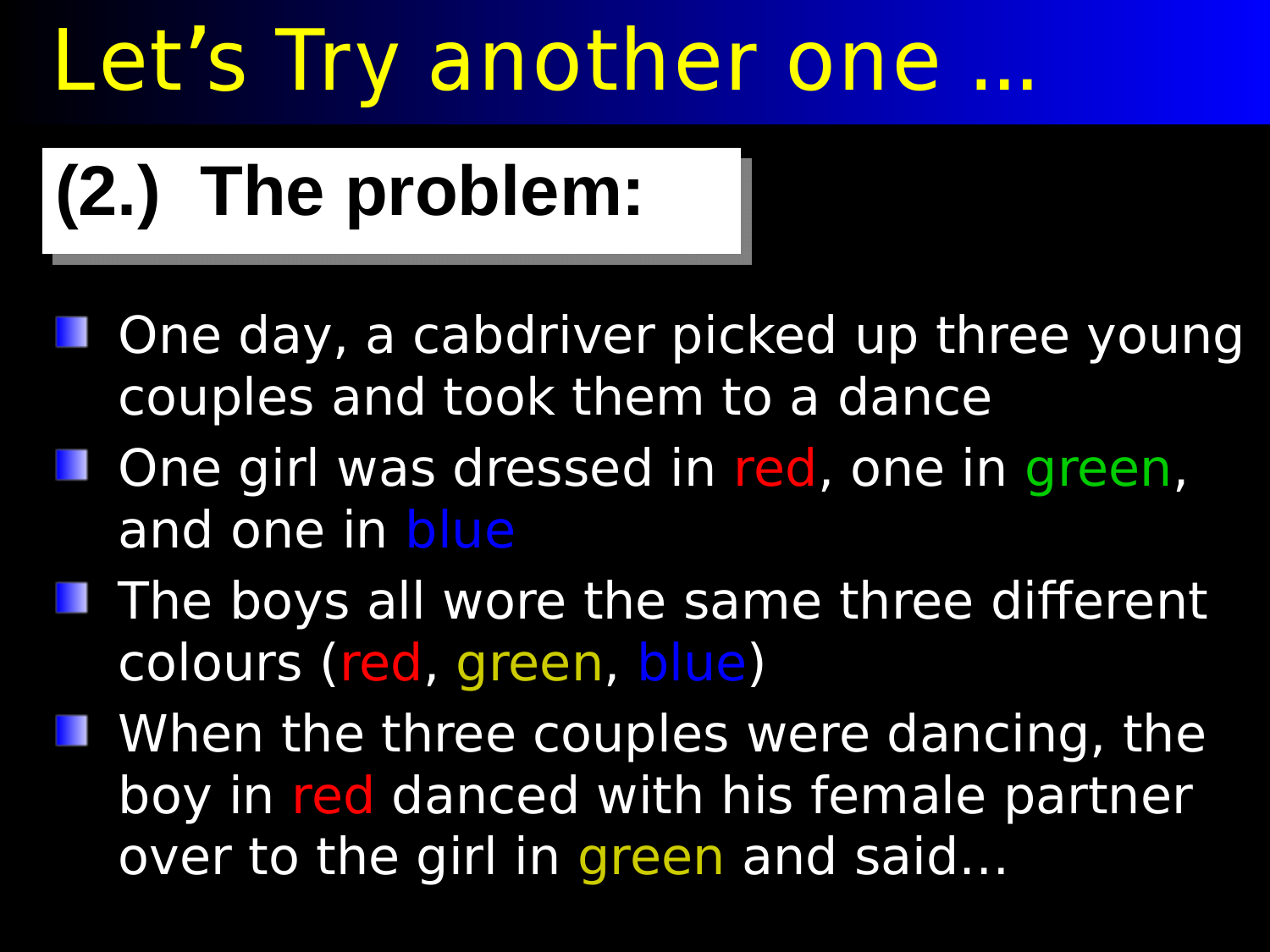

# Let’s Try another one …
(2.)  The problem:
One day, a cabdriver picked up three young couples and took them to a dance
One girl was dressed in red, one in green, and one in blue
The boys all wore the same three different colours (red, green, blue)
When the three couples were dancing, the boy in red danced with his female partner over to the girl in green and said…